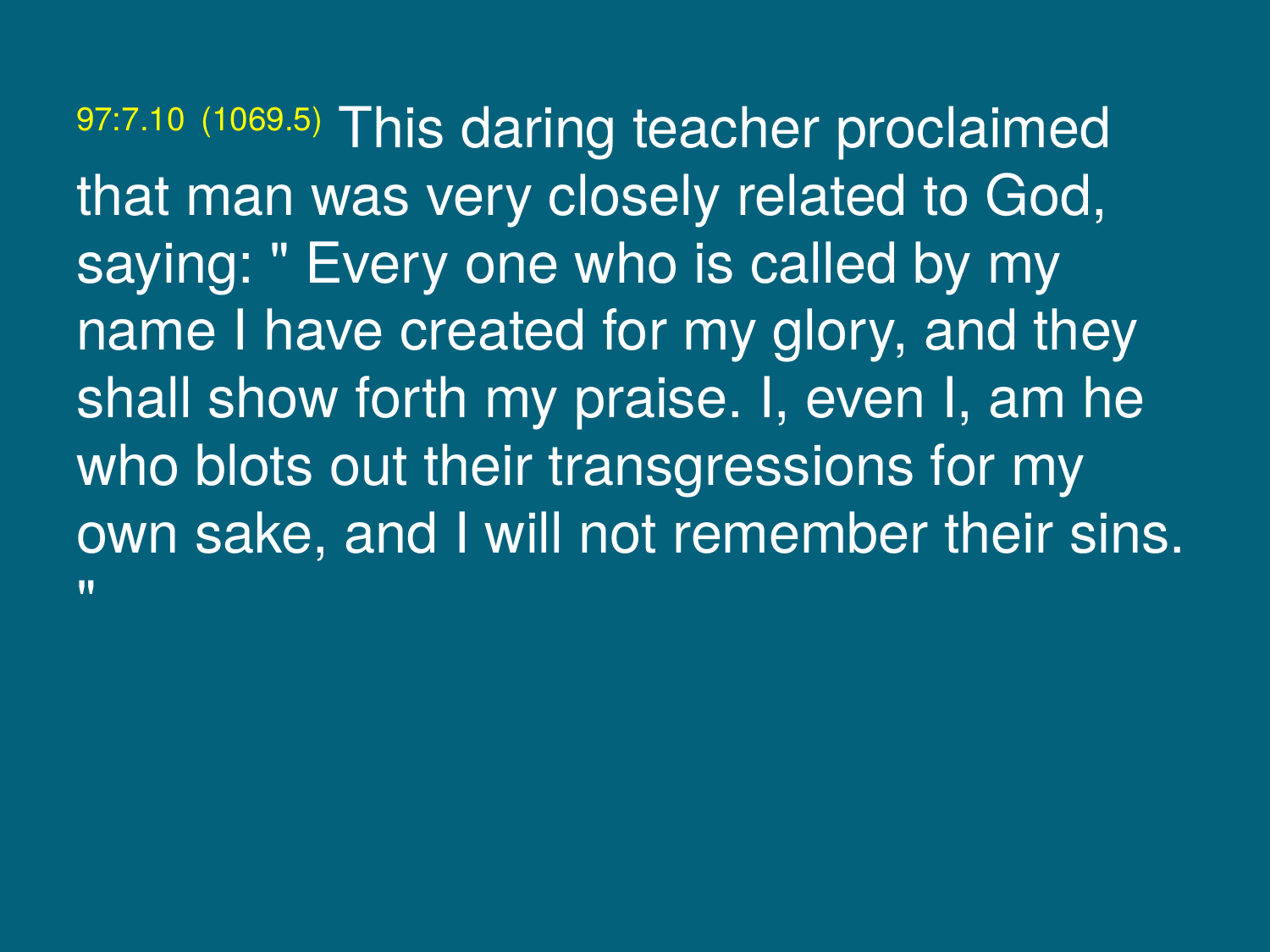

97:7.10 (1069.5) This daring teacher proclaimed that man was very closely related to God, saying: " Every one who is called by my name I have created for my glory, and they shall show forth my praise. I, even I, am he who blots out their transgressions for my own sake, and I will not remember their sins. "